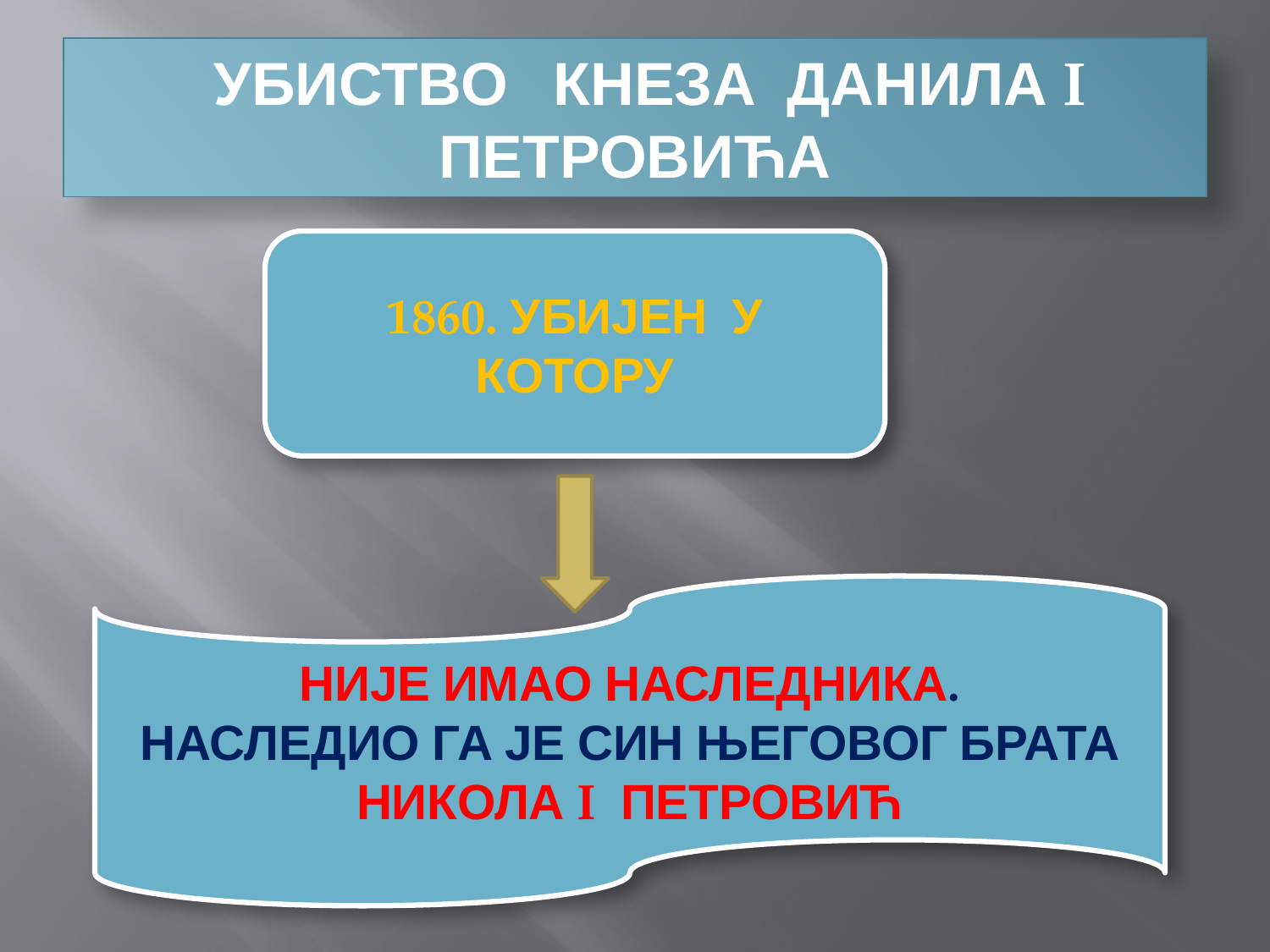

# УБИСТВО   КНЕЗА  ДАНИЛА I ПЕТРОВИЋА
1860. УБИЈЕН  У КОТОРУ

НИЈЕ ИМАО НАСЛЕДНИКА.
НАСЛЕДИО ГА ЈЕ СИН ЊЕГОВОГ БРАТА НИКОЛА I  ПЕТРОВИЋ